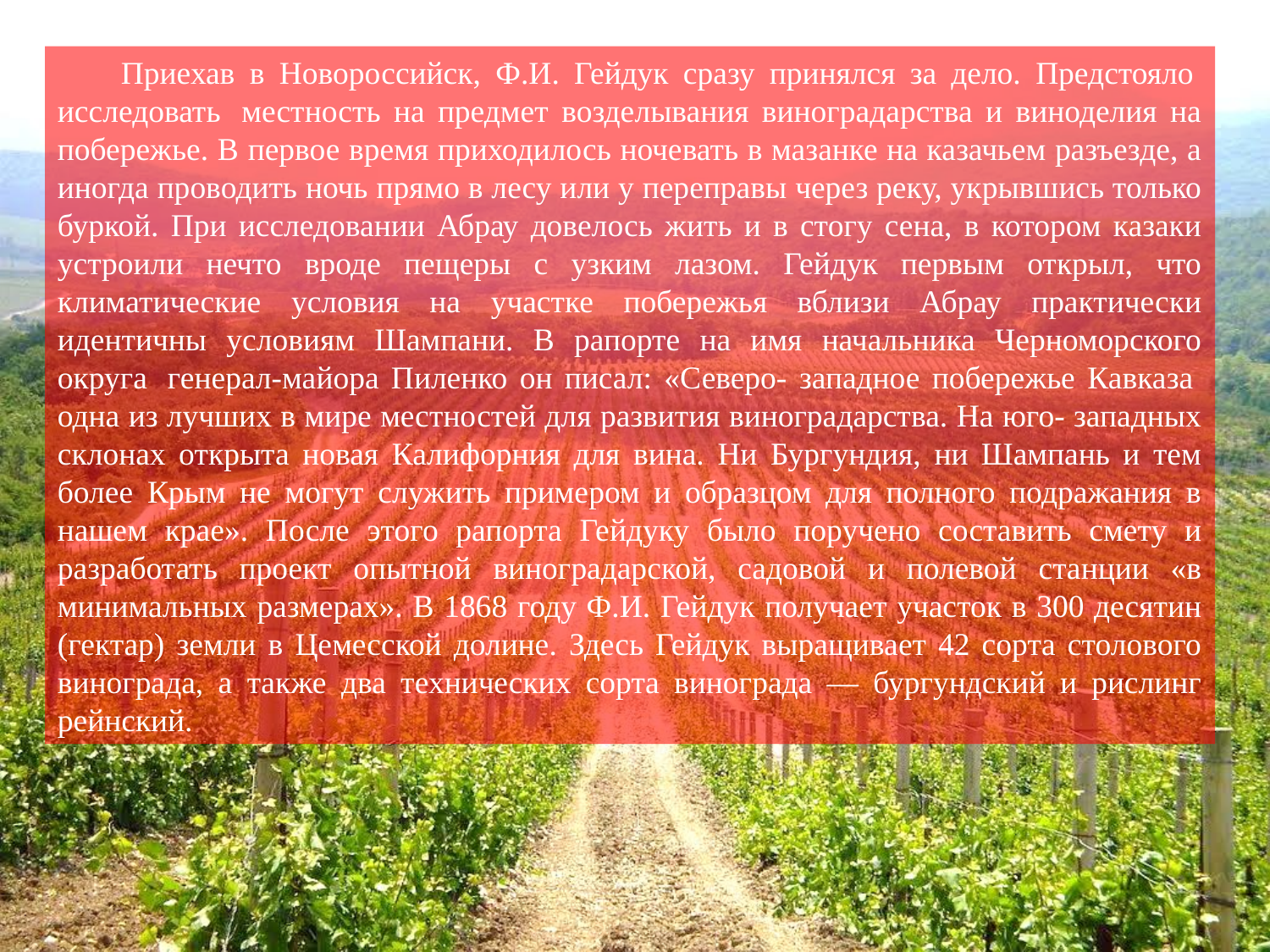

Приехав в Новороссийск, Ф.И. Гейдук сразу принялся за дело. Предстояло  исследовать  местность на предмет возделывания виноградарства и виноделия на побережье. В первое время приходилось ночевать в мазанке на казачьем разъезде, а иногда проводить ночь прямо в лесу или у переправы через реку, укрывшись только буркой. При исследовании Абрау довелось жить и в стогу сена, в котором казаки устроили нечто вроде пещеры с узким лазом. Гейдук первым открыл, что климатические условия на участке побережья вблизи Абрау практически идентичны условиям Шампани. В рапорте на имя начальника Черноморского округа  генерал-майора Пиленко он писал: «Северо- западное побережье Кавказа  одна из лучших в мире местностей для развития виноградарства. На юго- западных склонах открыта новая Калифорния для вина. Ни Бургундия, ни Шампань и тем более Крым не могут служить примером и образцом для полного подражания в нашем крае». После этого рапорта Гейдуку было поручено составить смету и разработать проект опытной виноградарской, садовой и полевой станции «в минимальных размерах». В 1868 году Ф.И. Гейдук получает участок в 300 десятин (гектар) земли в Цемесской долине. Здесь Гейдук выращивает 42 сорта столового винограда, а также два технических сорта винограда — бургундский и рислинг рейнский.